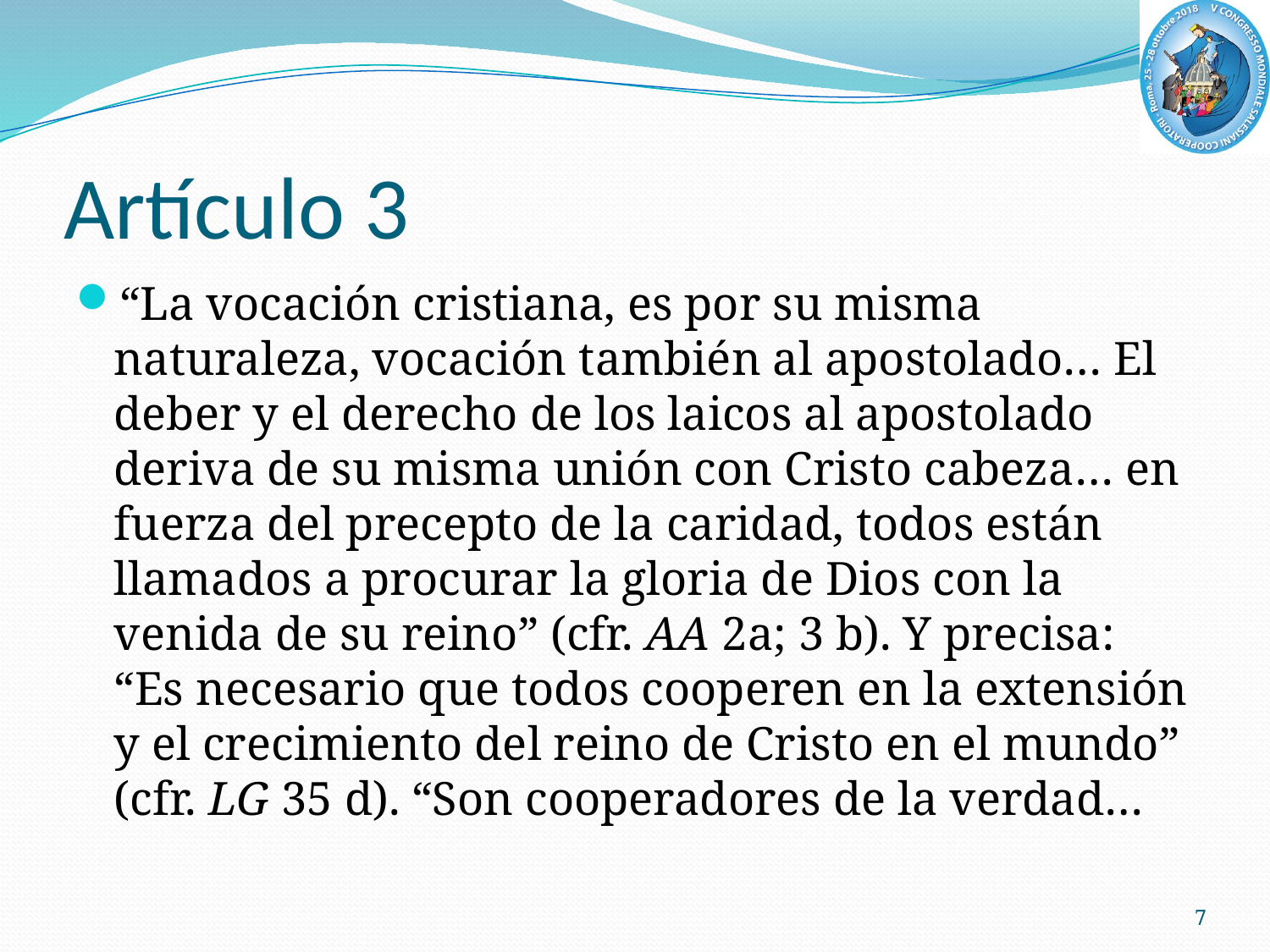

# Artículo 3
“La vocación cristiana, es por su misma naturaleza, vocación también al apostolado… El deber y el derecho de los laicos al apostolado deriva de su misma unión con Cristo cabeza… en fuerza del precepto de la caridad, todos están llamados a procurar la gloria de Dios con la venida de su reino” (cfr. AA 2a; 3 b). Y precisa: “Es necesario que todos cooperen en la extensión y el crecimiento del reino de Cristo en el mundo” (cfr. LG 35 d). “Son cooperadores de la verdad…
7